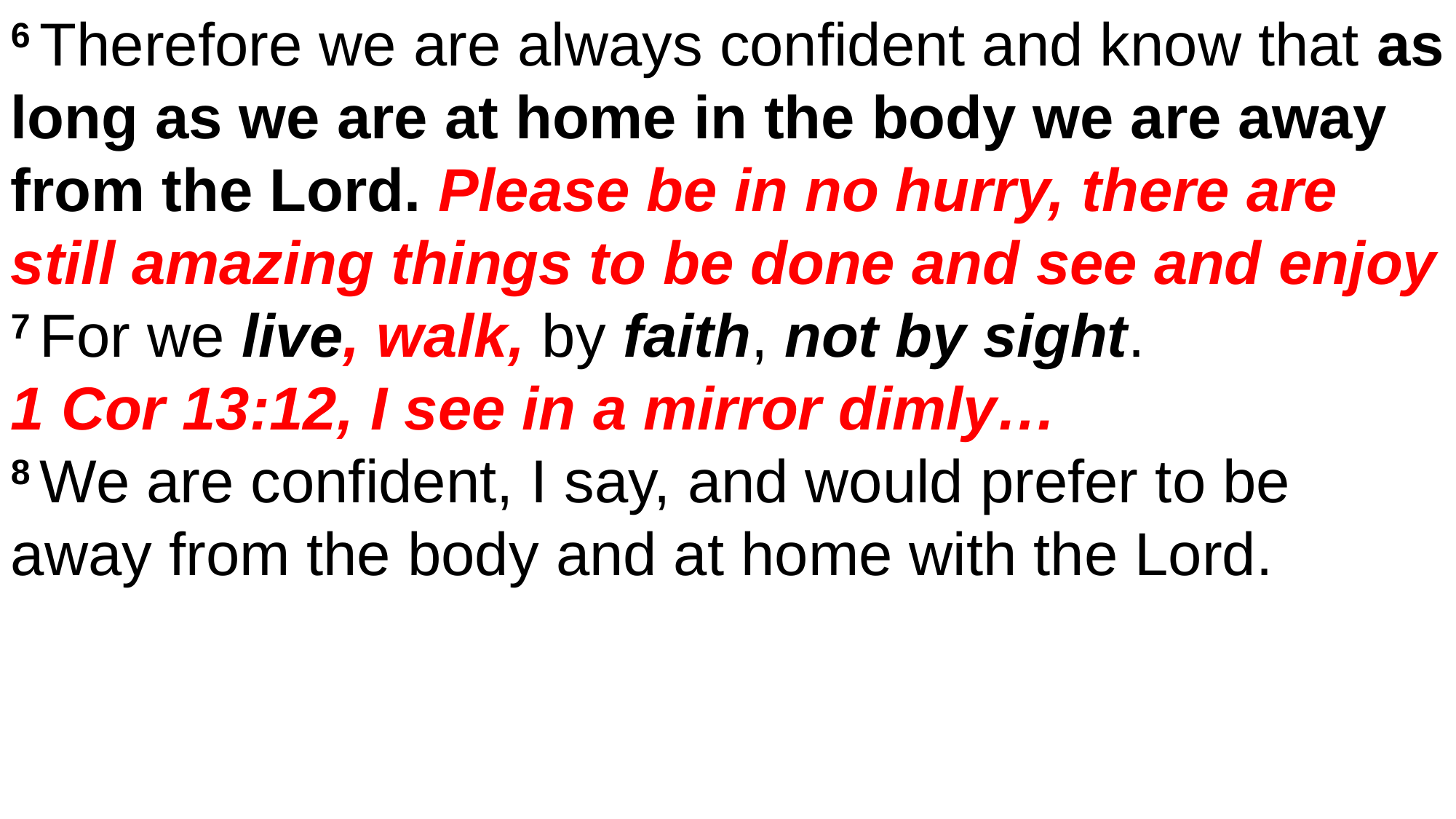

6 Therefore we are always confident and know that as long as we are at home in the body we are away from the Lord. Please be in no hurry, there are still amazing things to be done and see and enjoy 7 For we live, walk, by faith, not by sight.
1 Cor 13:12, I see in a mirror dimly…
8 We are confident, I say, and would prefer to be away from the body and at home with the Lord.